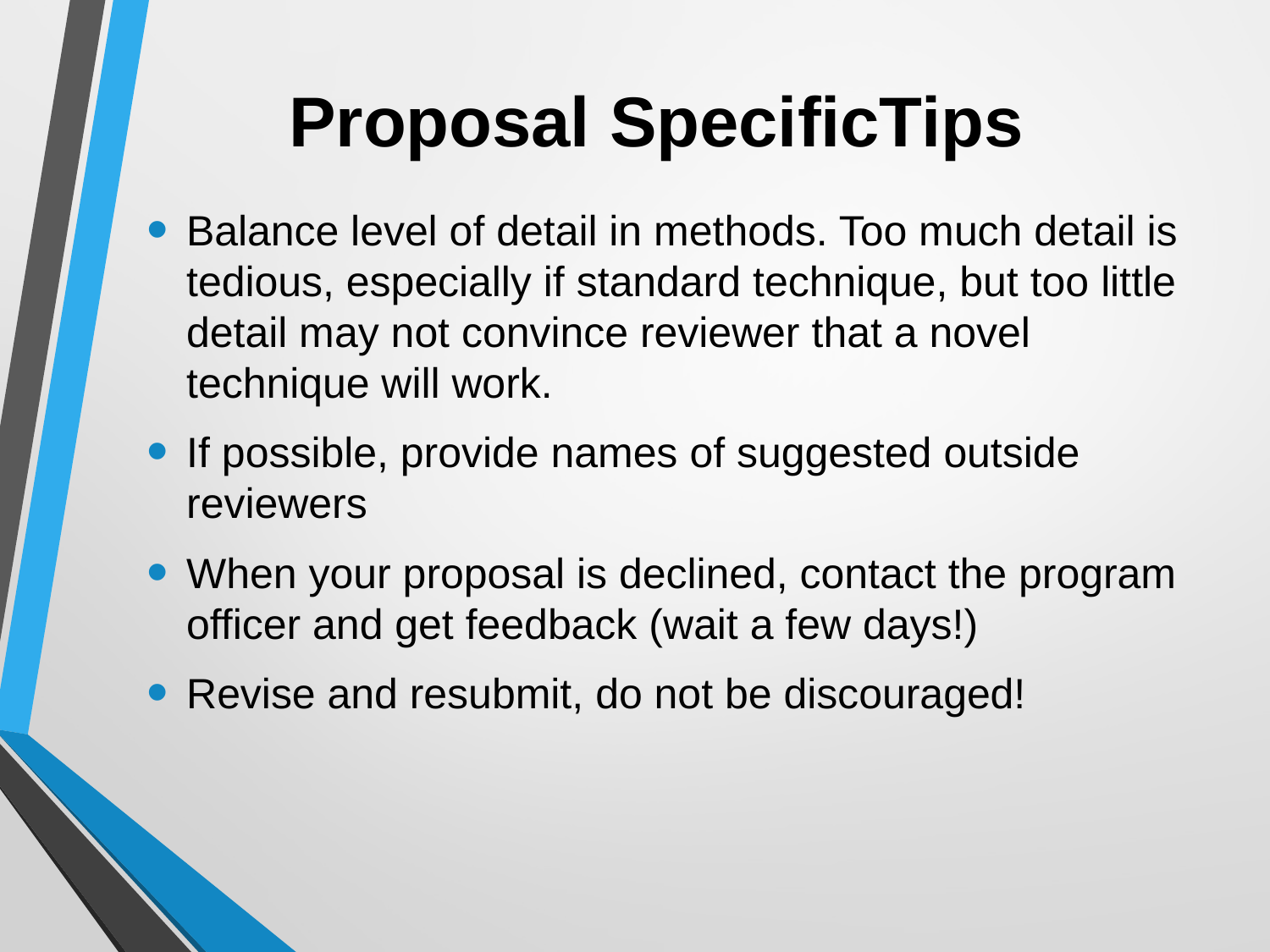

# Proposal SpecificTips
Balance level of detail in methods. Too much detail is tedious, especially if standard technique, but too little detail may not convince reviewer that a novel technique will work.
If possible, provide names of suggested outside reviewers
When your proposal is declined, contact the program officer and get feedback (wait a few days!)
Revise and resubmit, do not be discouraged!